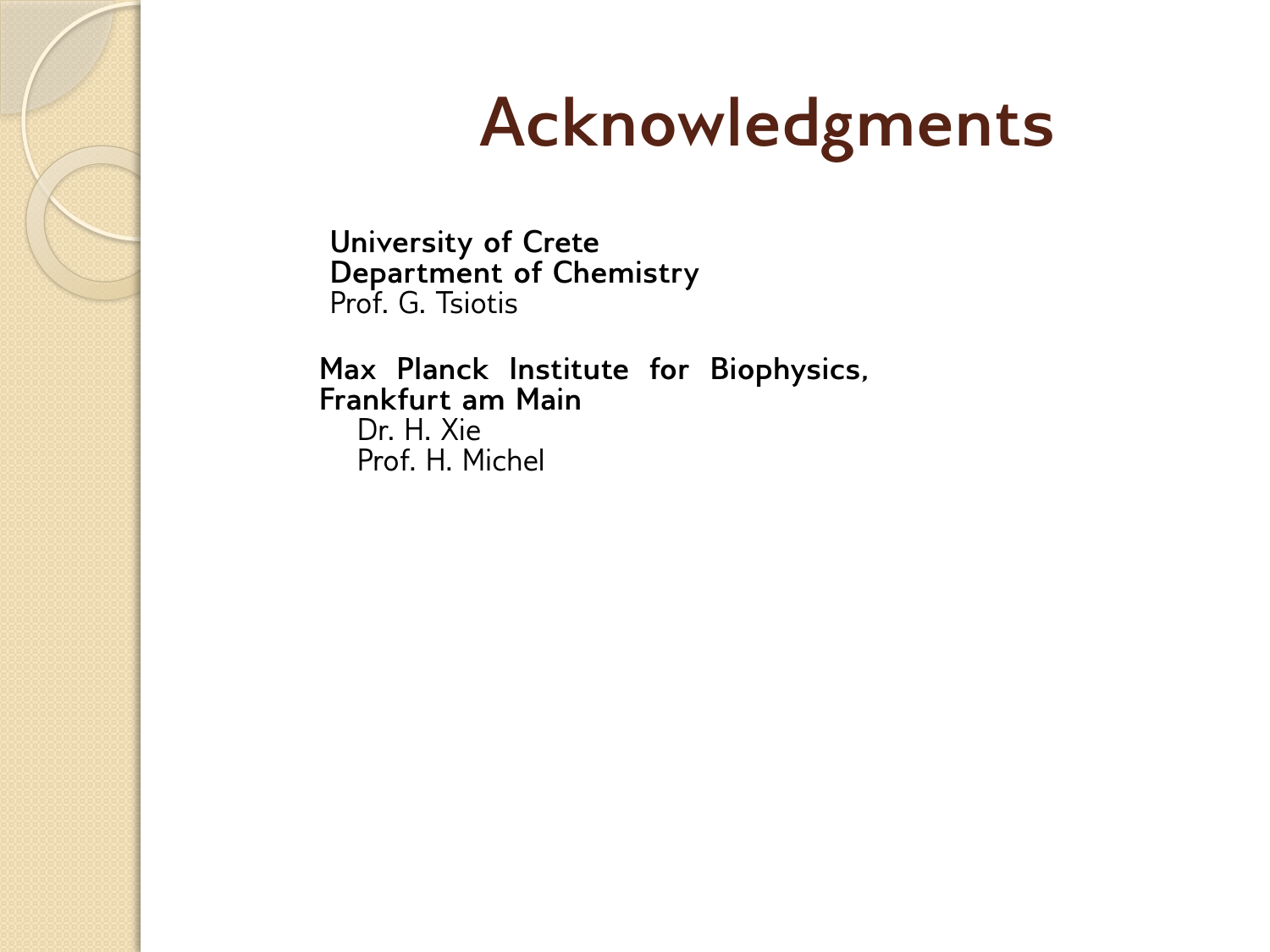

# Acknowledgments
University of Crete
Department of Chemistry
Prof. G. Tsiotis
Max Planck Institute for Biophysics,    Frankfurt am Main
    Dr. H. Xie
    Prof. H. Michel